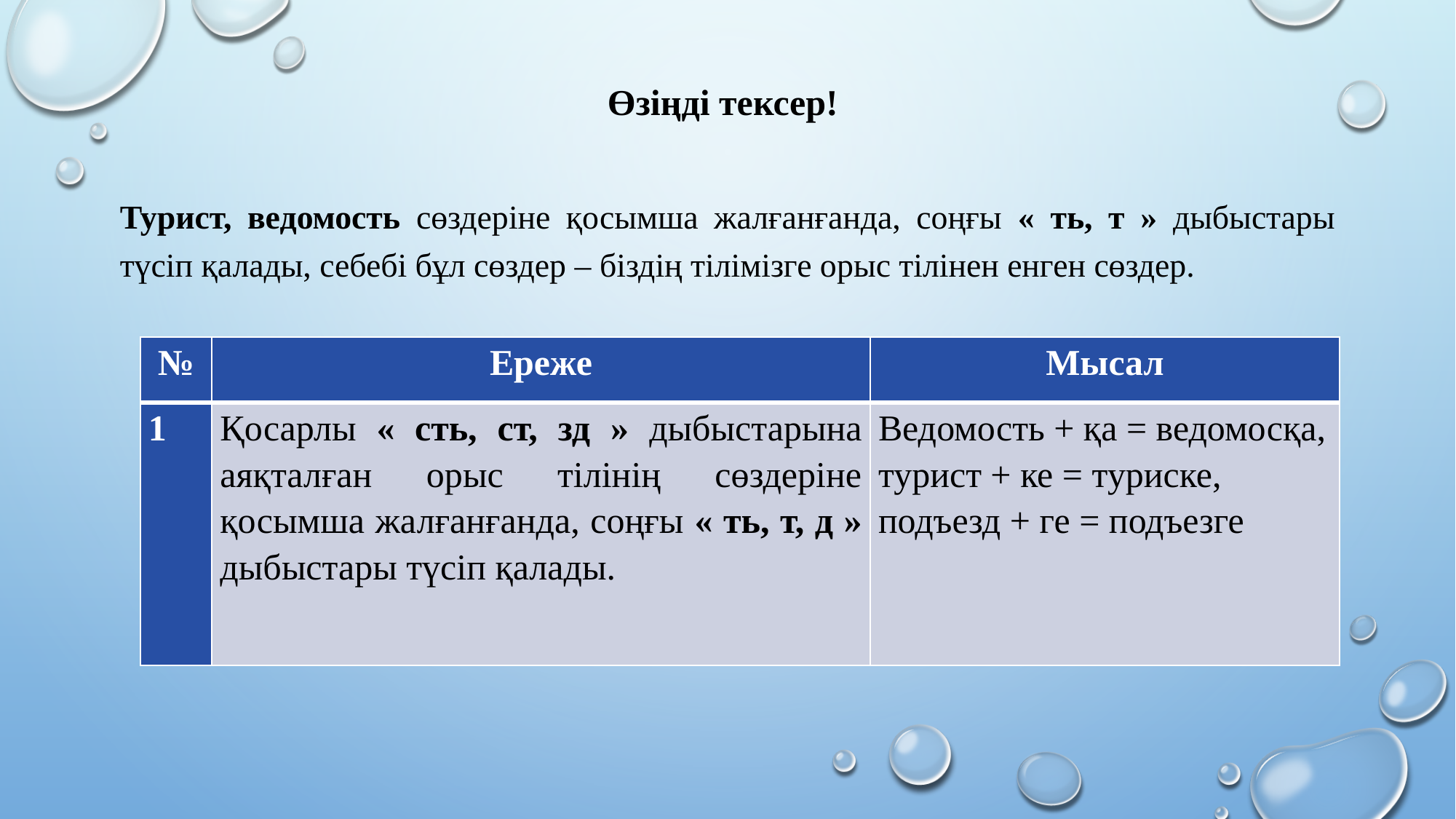

# Өзіңді тексер!
Турист, ведомость сөздеріне қосымша жалғанғанда, соңғы « ть, т » дыбыстары түсіп қалады, себебі бұл сөздер – біздің тілімізге орыс тілінен енген сөздер.
| № | Ереже | Мысал |
| --- | --- | --- |
| 1 | Қосарлы « сть, ст, зд » дыбыстарына аяқталған орыс тілінің сөздеріне қосымша жалғанғанда, соңғы « ть, т, д » дыбыстары түсіп қалады. | Ведомость + қа = ведомосқа, турист + ке = туриске, подъезд + ге = подъезге |